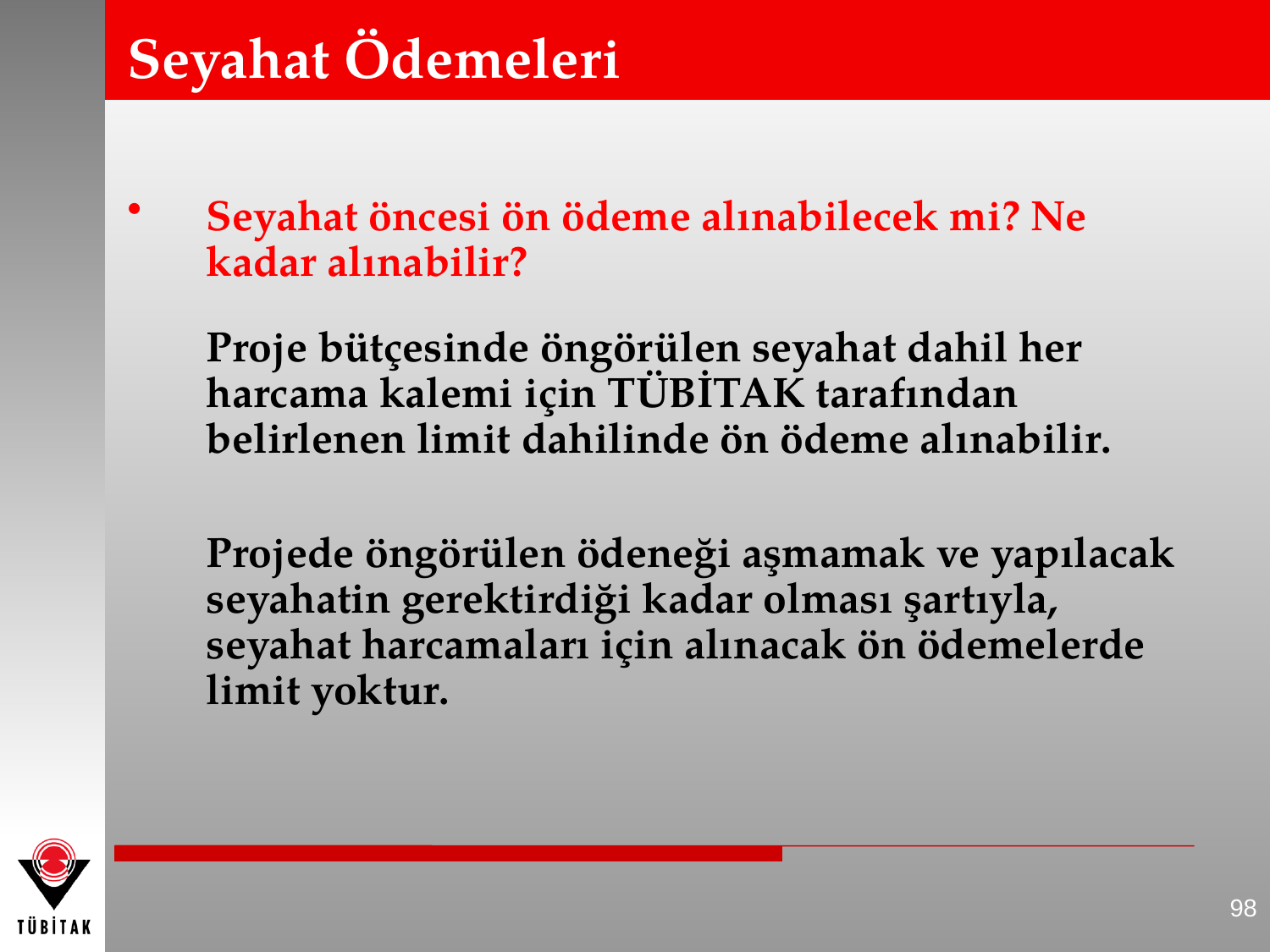

# Seyahat Ödemeleri

Seyahat öncesi ön ödeme alınabilecek mi? Ne kadar alınabilir?

	Proje bütçesinde öngörülen seyahat dahil her harcama kalemi için TÜBİTAK tarafından belirlenen limit dahilinde ön ödeme alınabilir.

	Projede öngörülen ödeneği aşmamak ve yapılacak seyahatin gerektirdiği kadar olması şartıyla, seyahat harcamaları için alınacak ön ödemelerde limit yoktur.

98